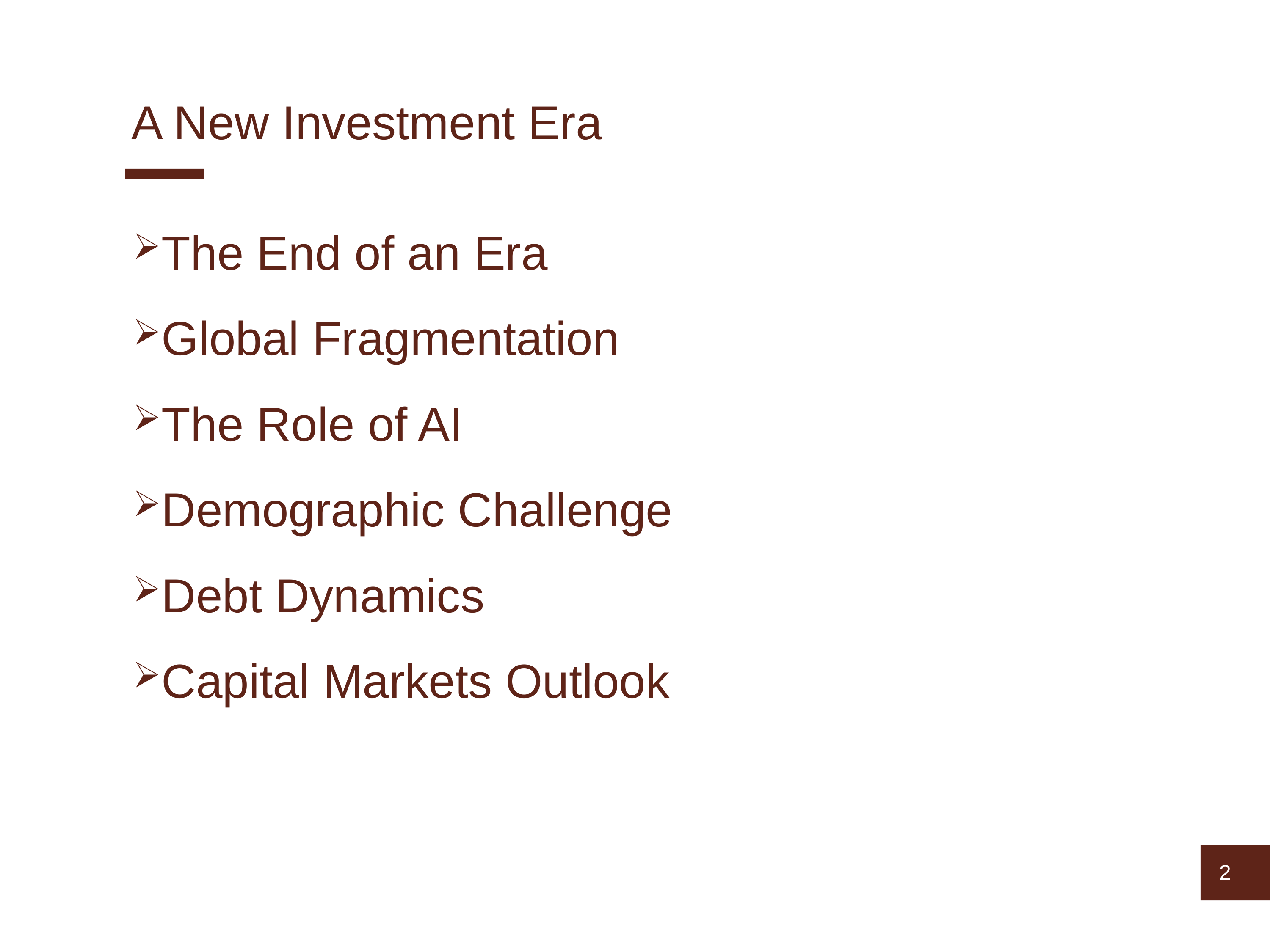

# A New Investment Era
The End of an Era
Global Fragmentation
The Role of AI
Demographic Challenge
Debt Dynamics
Capital Markets Outlook